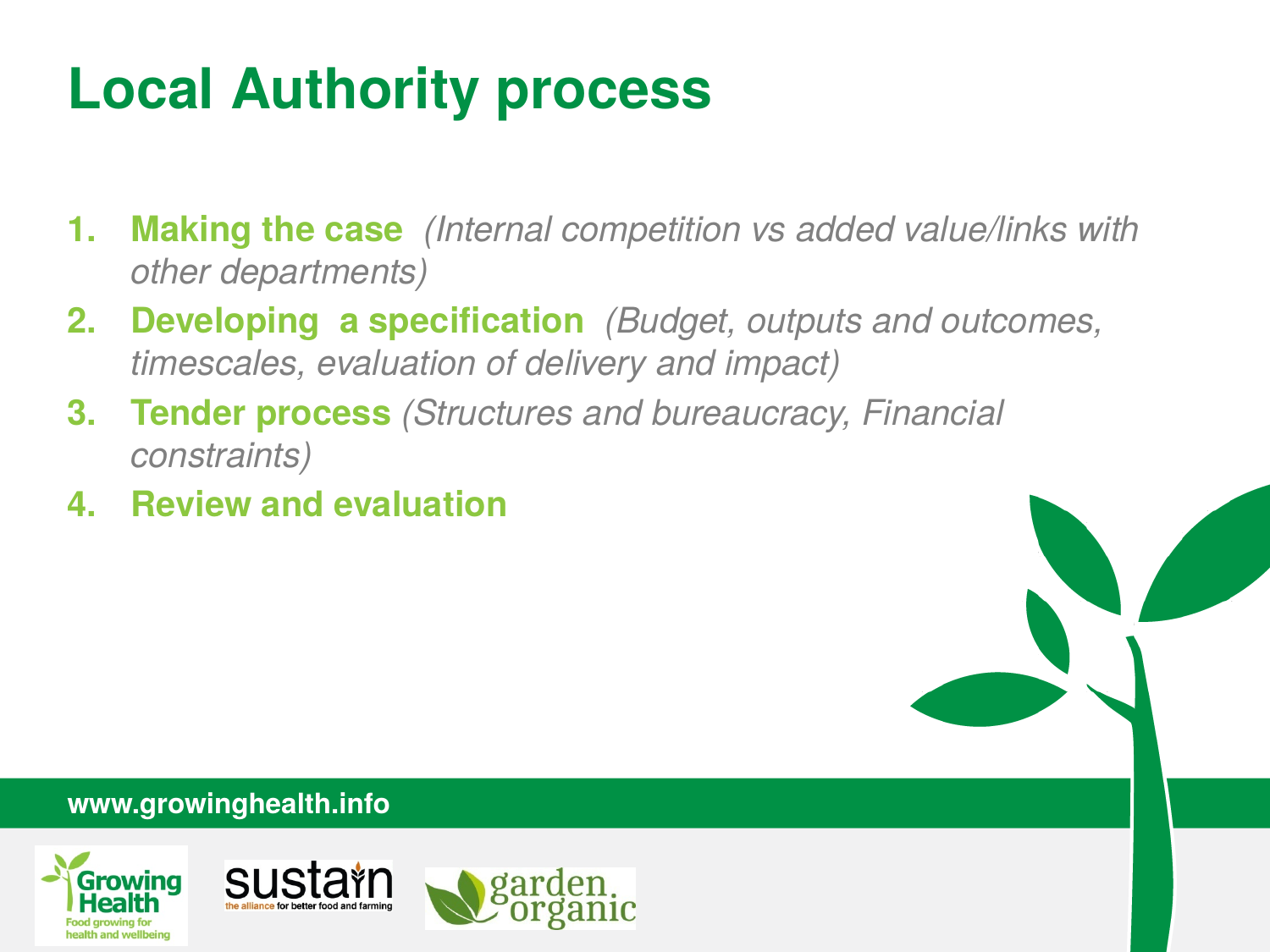

Local Authority process

Making the case  (Internal competition vs added value/links with other departments)
Developing  a specification  (Budget, outputs and outcomes, timescales, evaluation of delivery and impact)
Tender process (Structures and bureaucracy, Financial constraints)
Review and evaluation